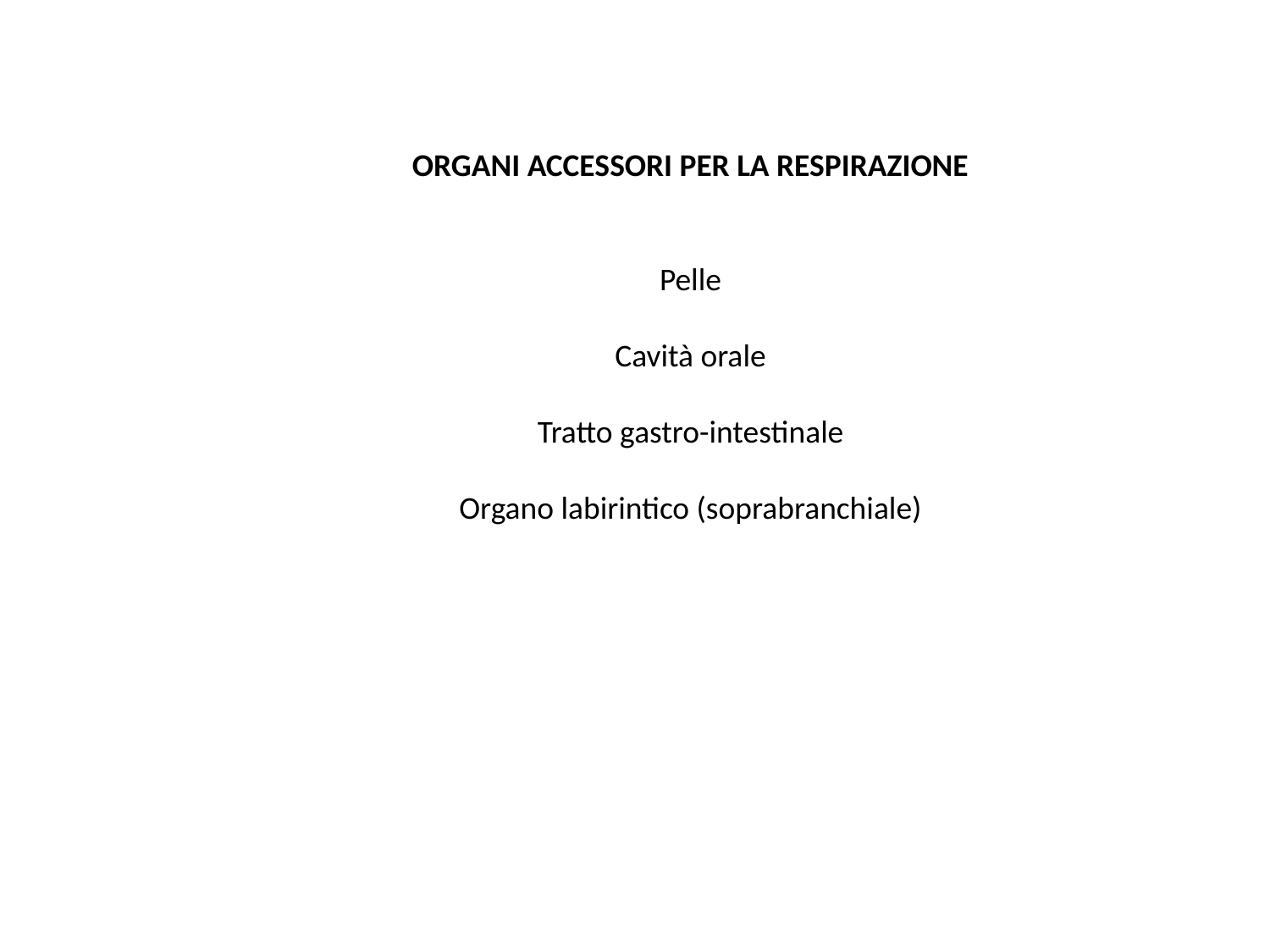

ORGANI ACCESSORI PER LA RESPIRAZIONE

Pelle

Cavità orale

Tratto gastro-intestinale

Organo labirintico (soprabranchiale)